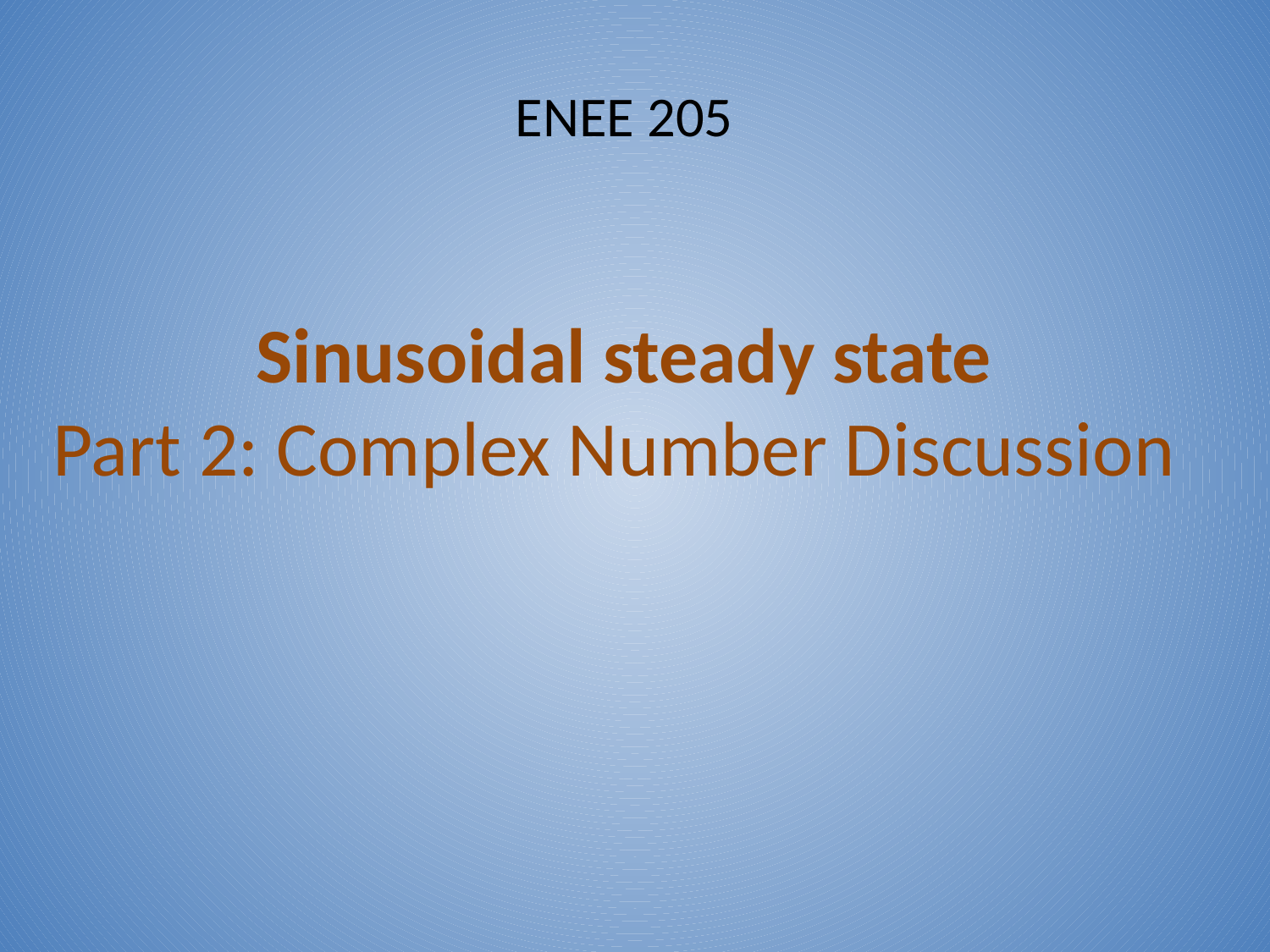

ENEE 205
# Sinusoidal steady state Part 2: Complex Number Discussion